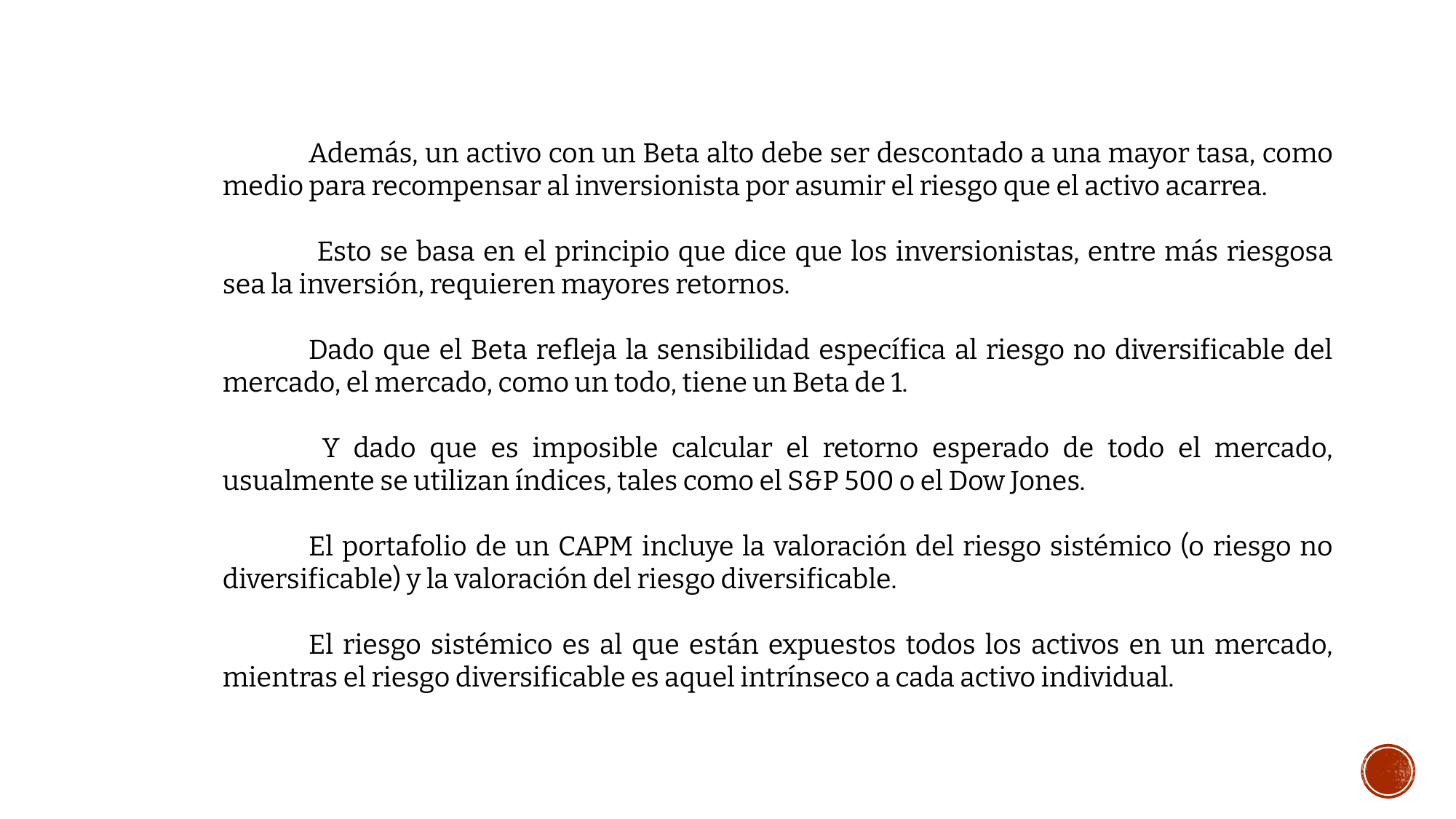

Además, un activo con un Beta alto debe ser descontado a una mayor tasa, como medio para recompensar al inversionista por asumir el riesgo que el activo acarrea.

 Esto se basa en el principio que dice que los inversionistas, entre más riesgosa sea la inversión, requieren mayores retornos.

Dado que el Beta refleja la sensibilidad específica al riesgo no diversificable del mercado, el mercado, como un todo, tiene un Beta de 1.

 Y dado que es imposible calcular el retorno esperado de todo el mercado, usualmente se utilizan índices, tales como el S&P 500 o el Dow Jones.

El portafolio de un CAPM incluye la valoración del riesgo sistémico (o riesgo no diversificable) y la valoración del riesgo diversificable.

El riesgo sistémico es al que están expuestos todos los activos en un mercado, mientras el riesgo diversificable es aquel intrínseco a cada activo individual.